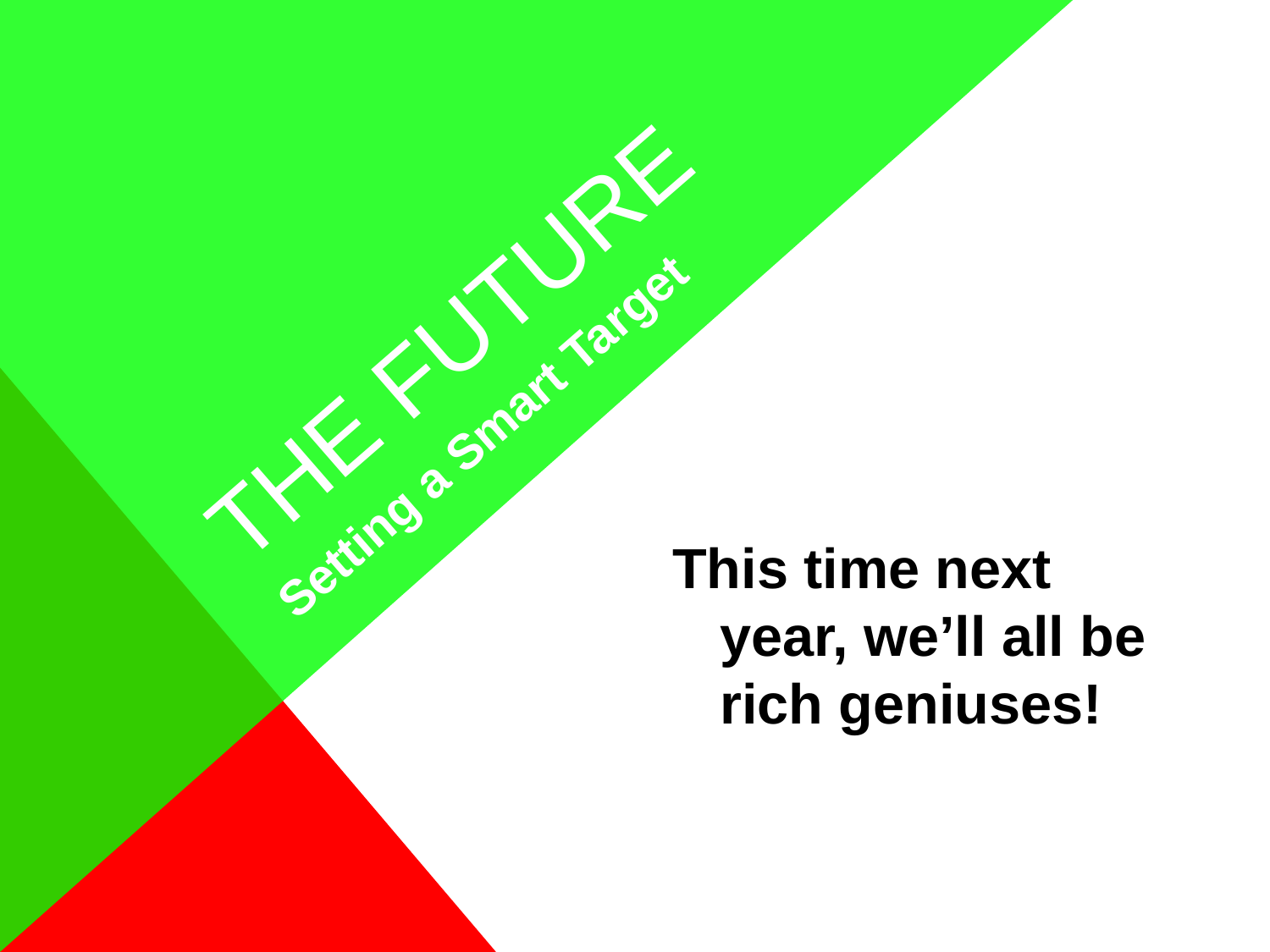

# The FUTURE
Setting a Smart Target
This time next year, we’ll all be rich geniuses!